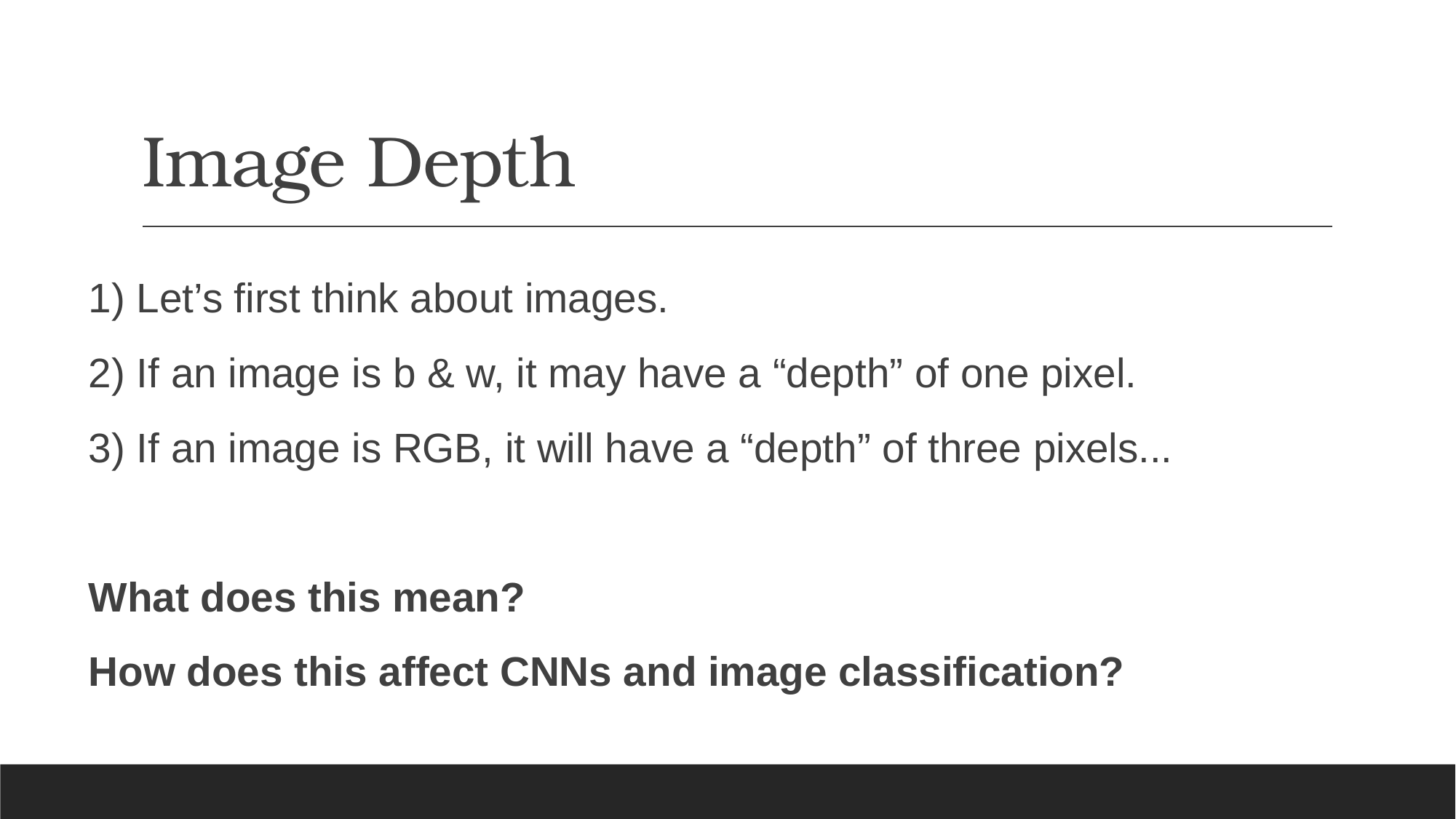

# Image Depth
1) Let’s first think about images.
2) If an image is b & w, it may have a “depth” of one pixel.
3) If an image is RGB, it will have a “depth” of three pixels...

What does this mean?
How does this affect CNNs and image classification?